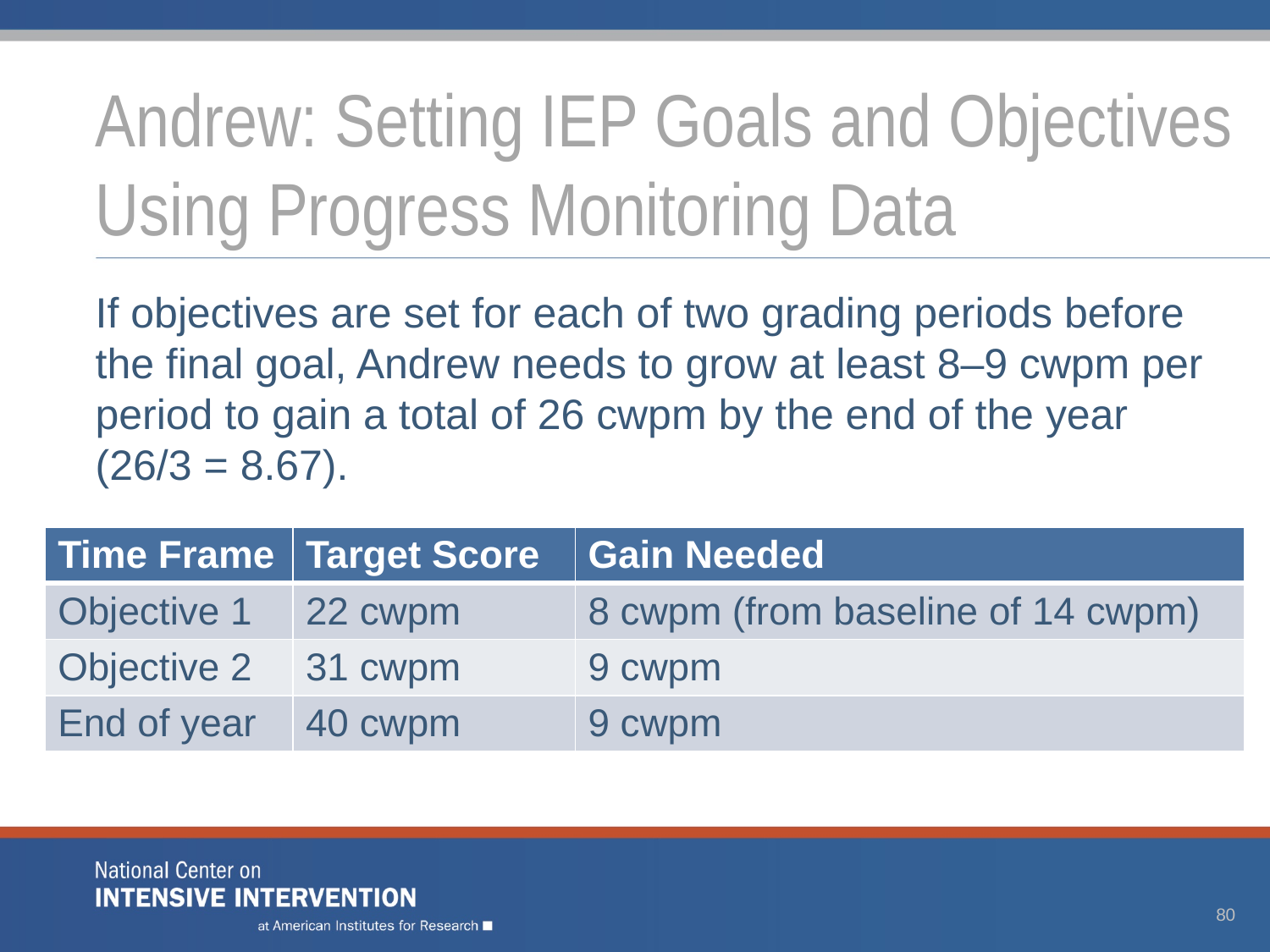

# Andrew: Setting IEP Goals and Objectives Using Progress Monitoring Data
If objectives are set for each of two grading periods before the final goal, Andrew needs to grow at least 8–9 cwpm per period to gain a total of 26 cwpm by the end of the year
(26/3 = 8.67).

| Time Frame | Target Score | Gain Needed |
| --- | --- | --- |
| Objective 1 | 22 cwpm | 8 cwpm (from baseline of 14 cwpm) |
| Objective 2 | 31 cwpm | 9 cwpm |
| End of year | 40 cwpm | 9 cwpm |
80